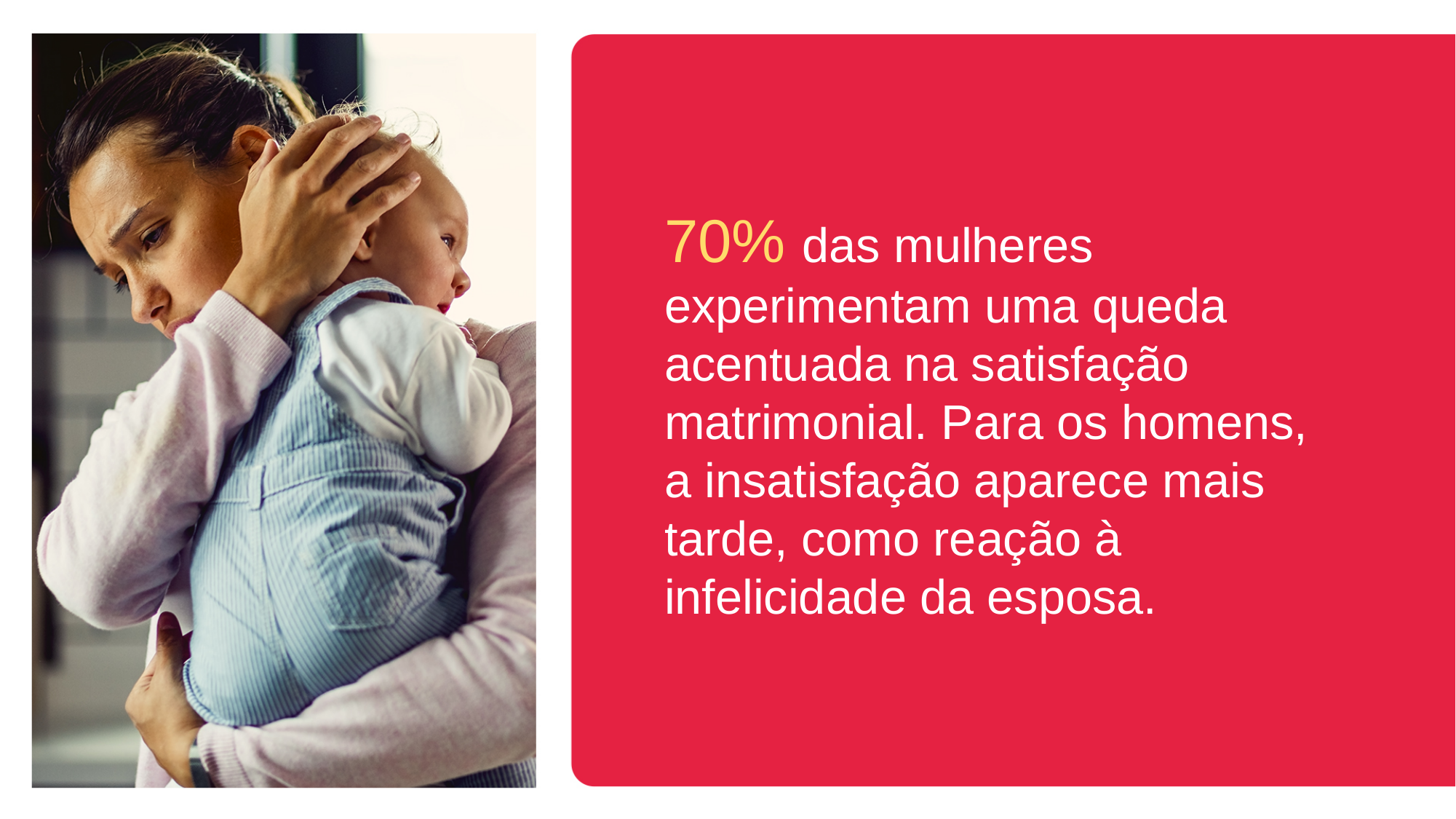

70% das mulheres experimentam uma queda acentuada na satisfação matrimonial. Para os homens, a insatisfação aparece mais tarde, como reação à infelicidade da esposa.